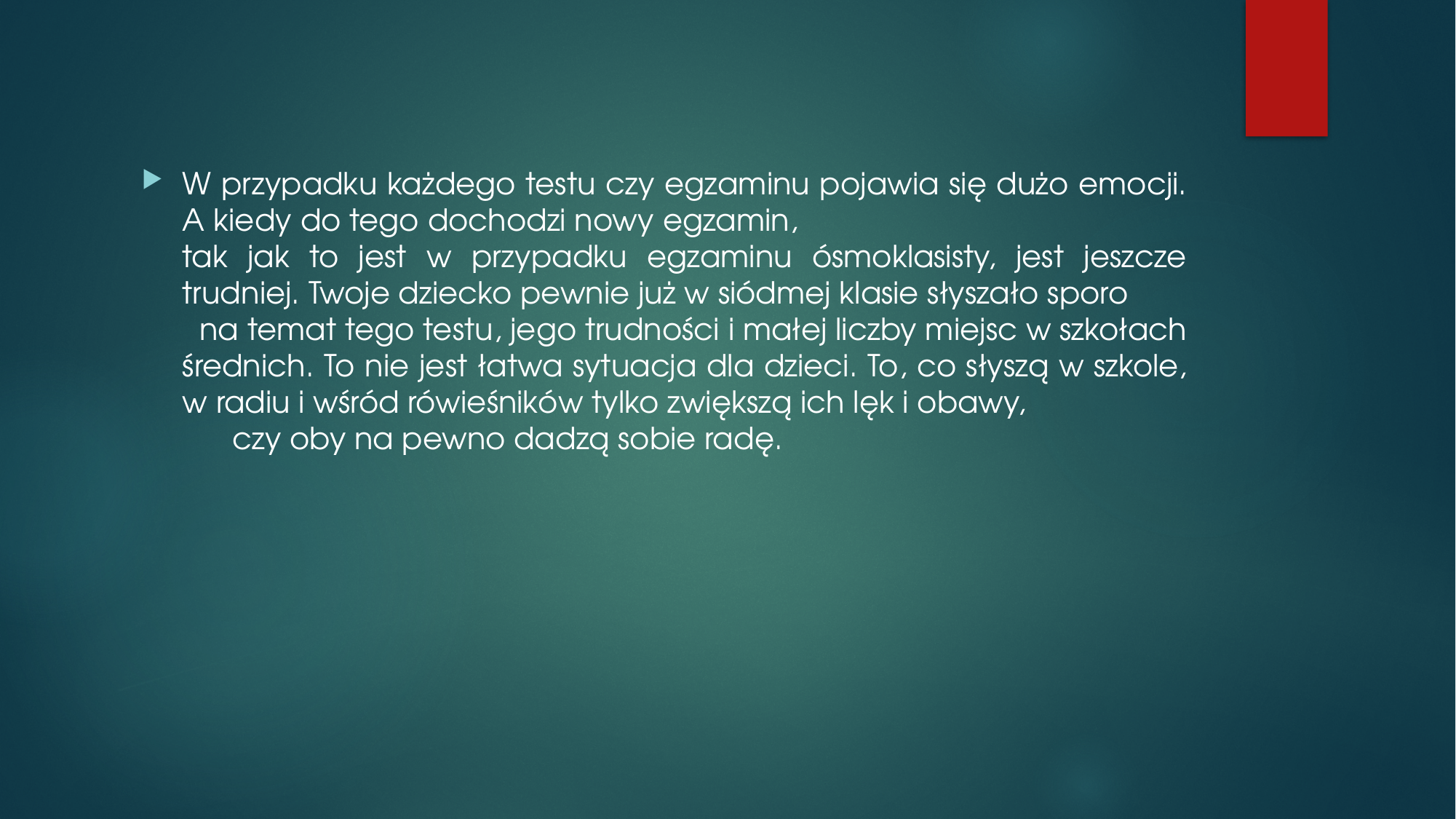

W przypadku każdego testu czy egzaminu pojawia się dużo emocji. A kiedy do tego dochodzi nowy egzamin,                                              tak jak to jest w przypadku egzaminu ósmoklasisty, jest jeszcze trudniej. Twoje dziecko pewnie już w siódmej klasie słyszało sporo          na temat tego testu, jego trudności i małej liczby miejsc w szkołach średnich. To nie jest łatwa sytuacja dla dzieci. To, co słyszą w szkole, w radiu i wśród rówieśników tylko zwiększą ich lęk i obawy,                          czy oby na pewno dadzą sobie radę.